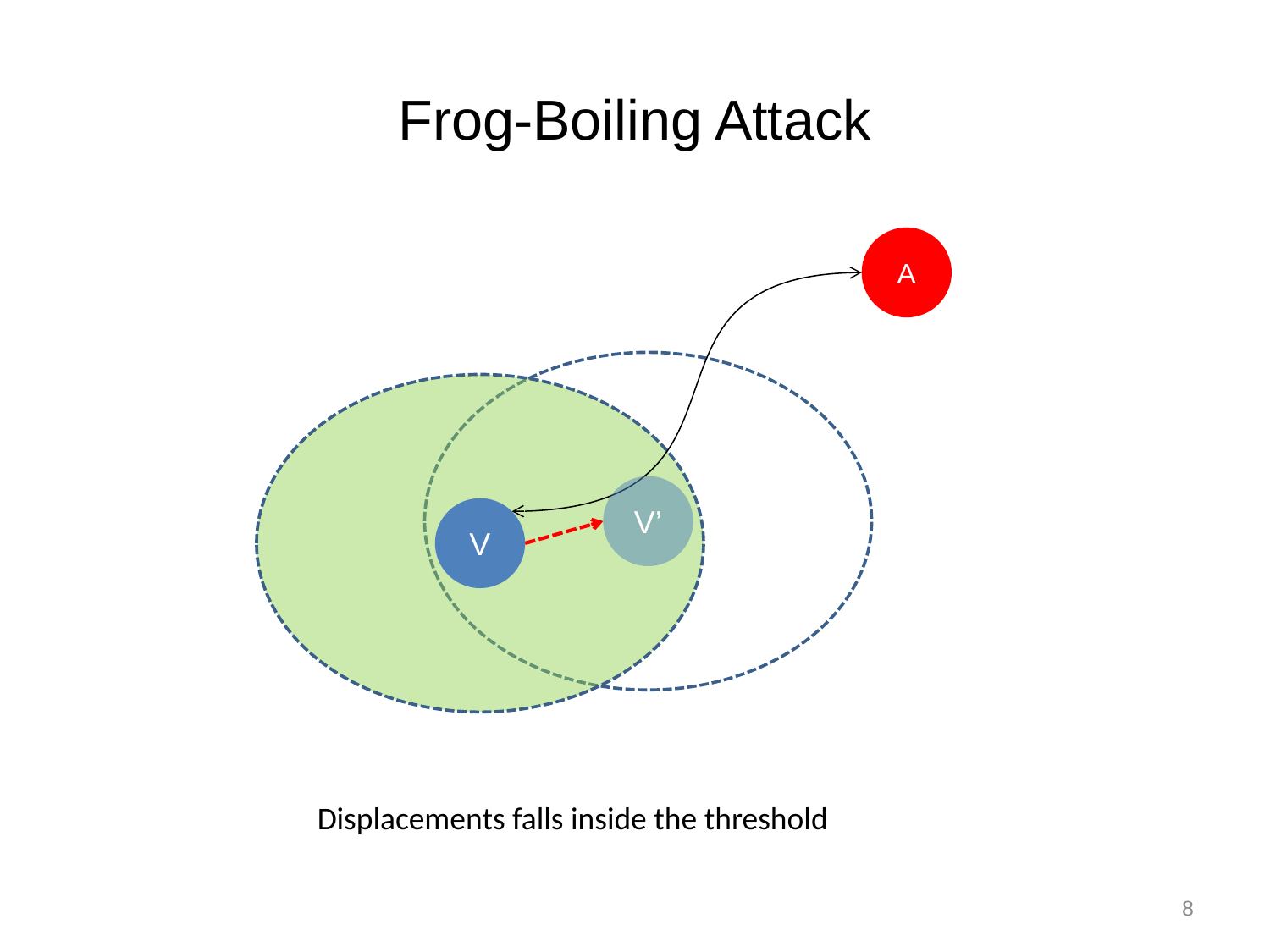

# Frog-Boiling Attack
A

V’
V
Displacements falls inside the threshold
8